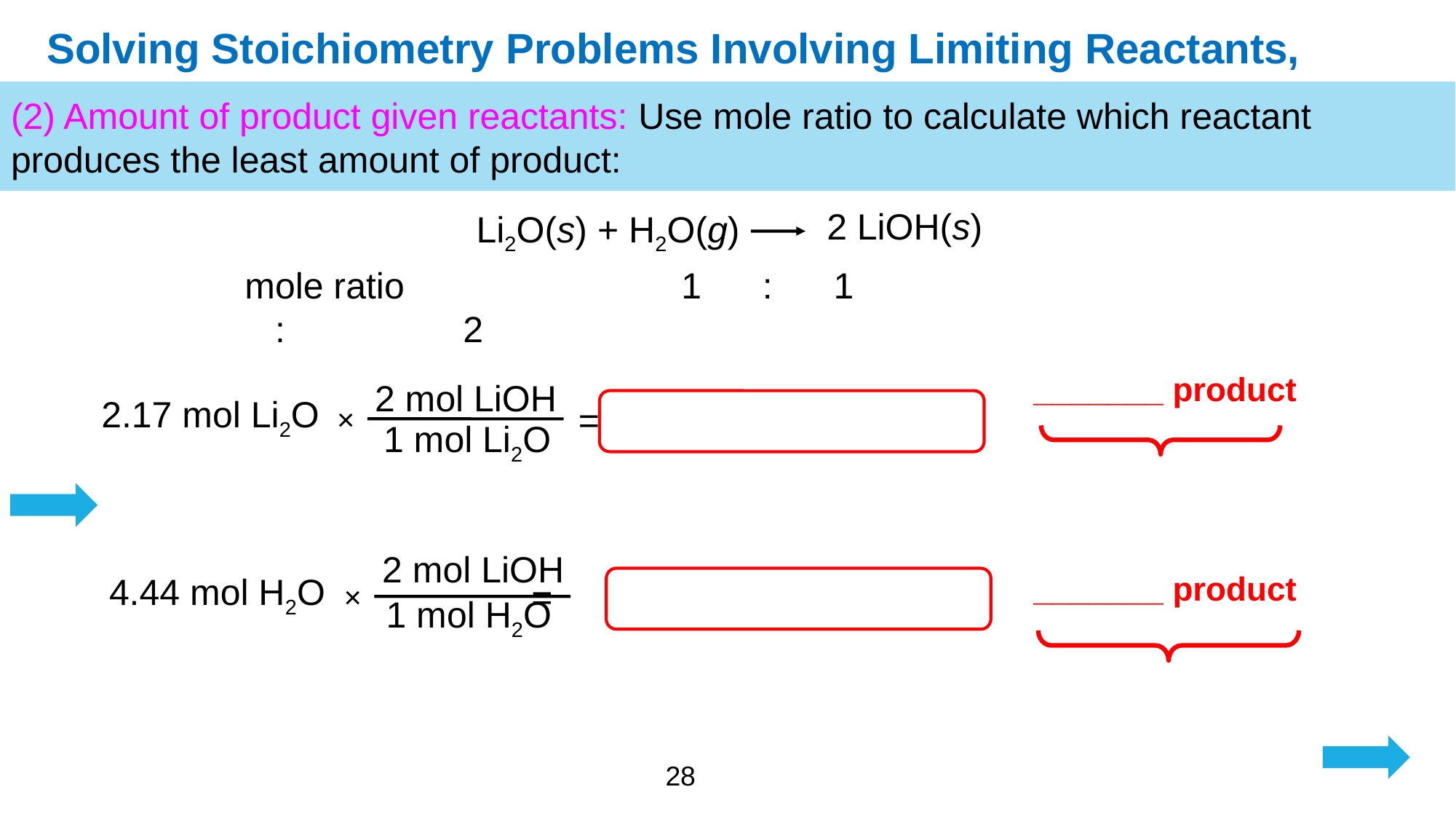

Solving Stoichiometry Problems Involving Limiting Reactants, continued
(2) Amount of product given reactants: Use mole ratio to calculate which reactant produces the least amount of product:
2 LiOH(s)
Li2O(s) + H2O(g)

mole ratio 			1      :      1            :        	2

_______ product
2 mol LiOH
2.17 mol Li2O

=
×
1 mol Li2O

2 mol LiOH
_______ product
4.44 mol H2O

=
×
1 mol H2O

28